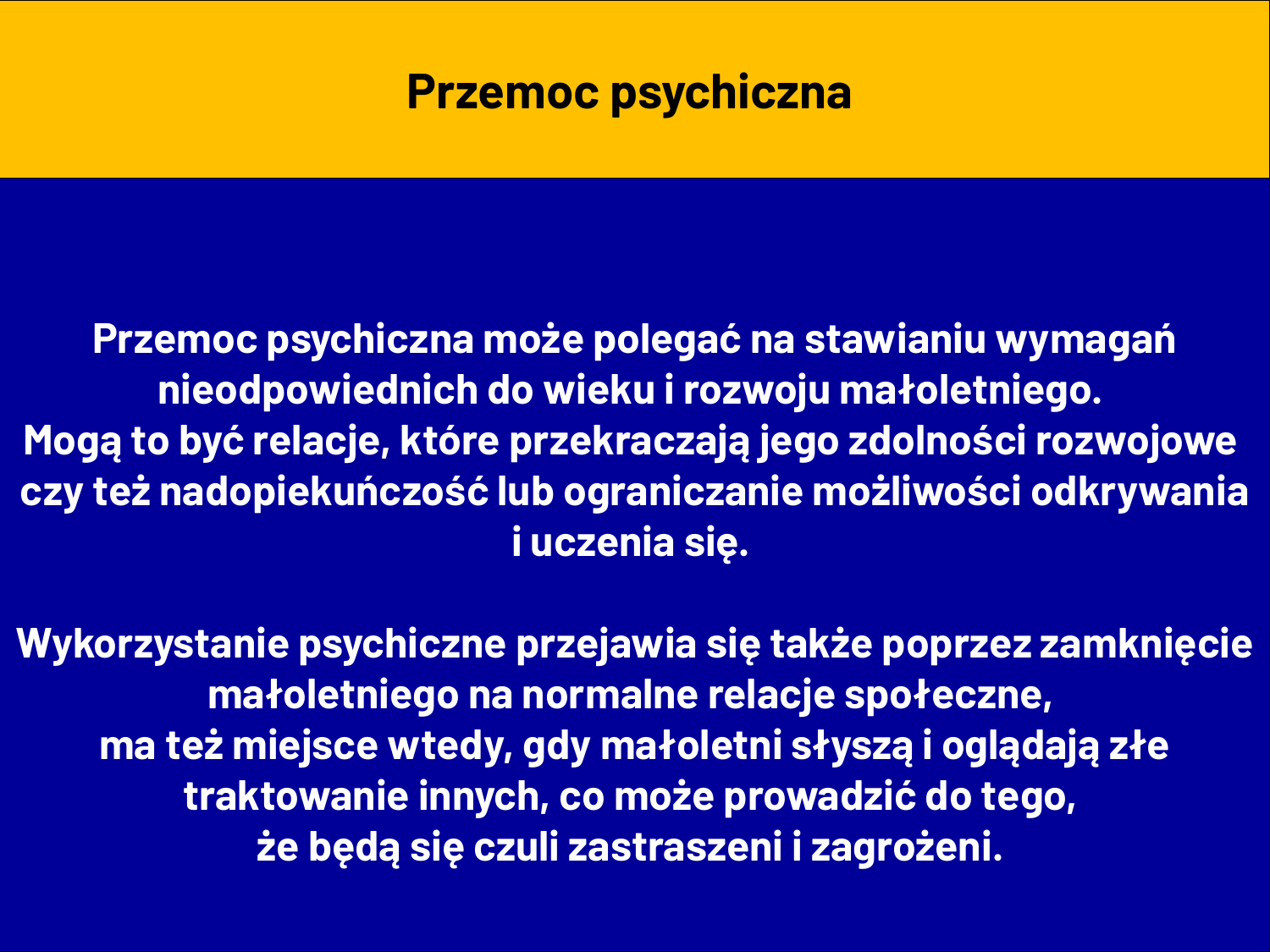

Przemoc psychiczna

Przemoc psychiczna może polegać na stawianiu wymagań nieodpowiednich do wieku i rozwoju małoletniego.
Mogą to być relacje, które przekraczają jego zdolności rozwojowe
czy też nadopiekuńczość lub ograniczanie możliwości odkrywania i uczenia się.
Wykorzystanie psychiczne przejawia się także poprzez zamknięcie małoletniego na normalne relacje społeczne,
ma też miejsce wtedy, gdy małoletni słyszą i oglądają złe traktowanie innych, co może prowadzić do tego,
że będą się czuli zastraszeni i zagrożeni.